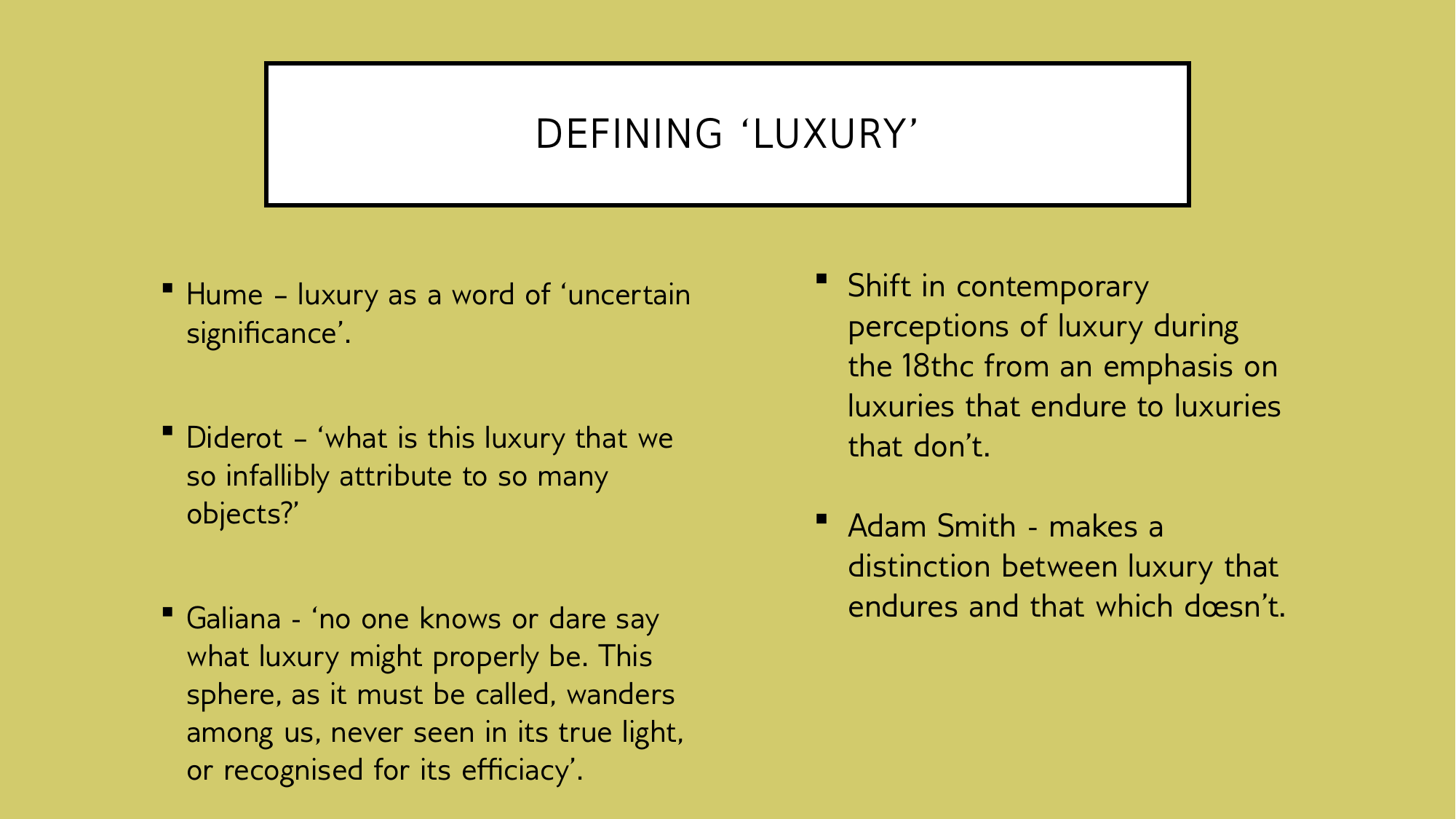

# DEFINING ‘LUXURY’
Shift in contemporary perceptions of luxury during the 18thc from an emphasis on luxuries that endure to luxuries that don’t.

Adam Smith - makes a distinction between luxury that endures and that which doesn’t.
Hume – luxury as a word of ‘uncertain significance’.

Diderot – ‘what is this luxury that we so infallibly attribute to so many objects?’

Galiana - ‘no one knows or dare say what luxury might properly be. This sphere, as it must be called, wanders among us, never seen in its true light, or recognised for its efficiacy’.